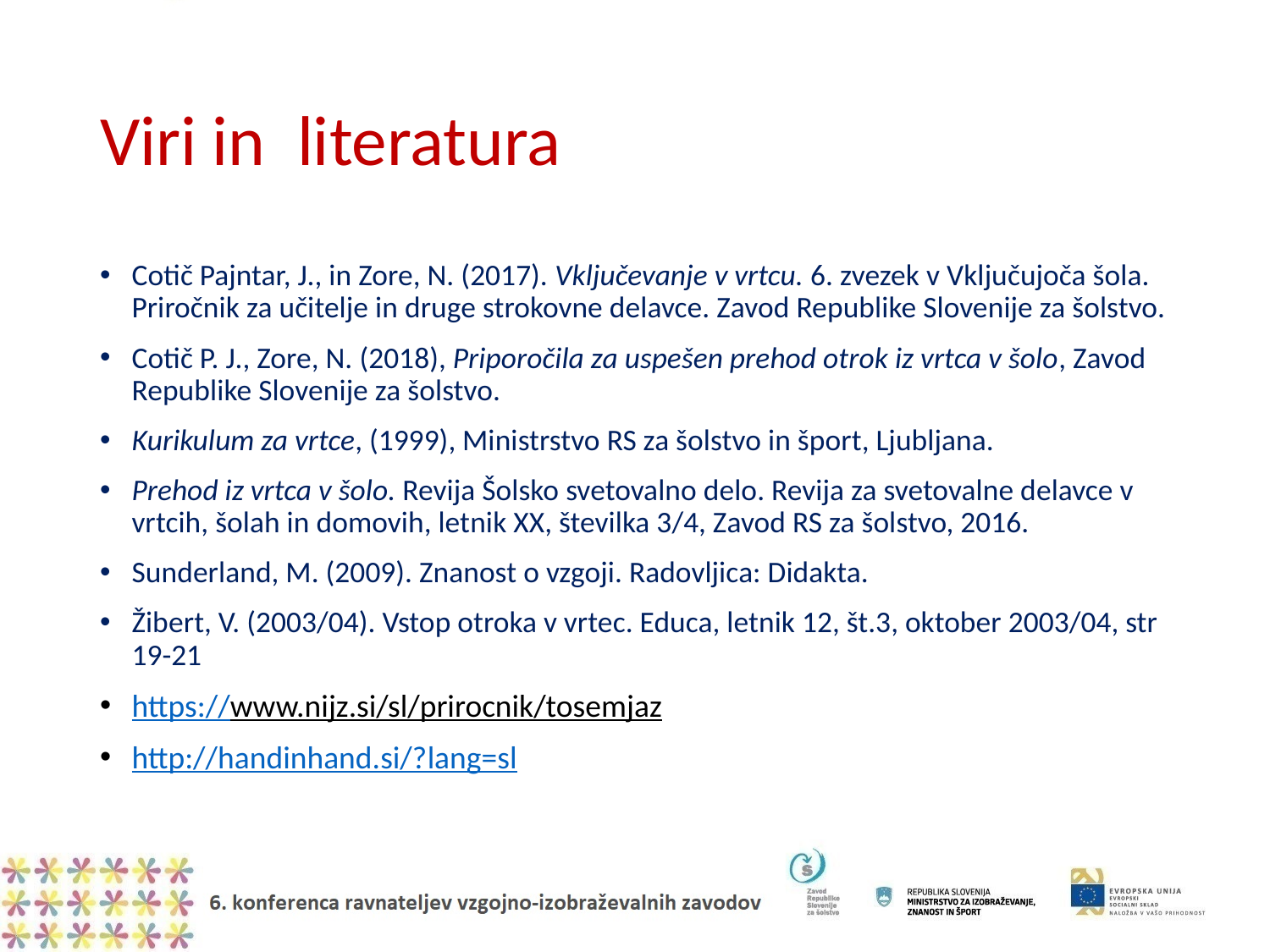

# Viri in  literatura
Cotič Pajntar, J., in Zore, N. (2017). Vključevanje v vrtcu. 6. zvezek v Vključujoča šola. Priročnik za učitelje in druge strokovne delavce. Zavod Republike Slovenije za šolstvo.
Cotič P. J., Zore, N. (2018), Priporočila za uspešen prehod otrok iz vrtca v šolo, Zavod Republike Slovenije za šolstvo.
Kurikulum za vrtce, (1999), Ministrstvo RS za šolstvo in šport, Ljubljana.
Prehod iz vrtca v šolo. Revija Šolsko svetovalno delo. Revija za svetovalne delavce v vrtcih, šolah in domovih, letnik XX, številka 3/4, Zavod RS za šolstvo, 2016.
Sunderland, M. (2009). Znanost o vzgoji. Radovljica: Didakta.
Žibert, V. (2003/04). Vstop otroka v vrtec. Educa, letnik 12, št.3, oktober 2003/04, str 19-21
https://www.nijz.si/sl/prirocnik/tosemjaz
http://handinhand.si/?lang=sl